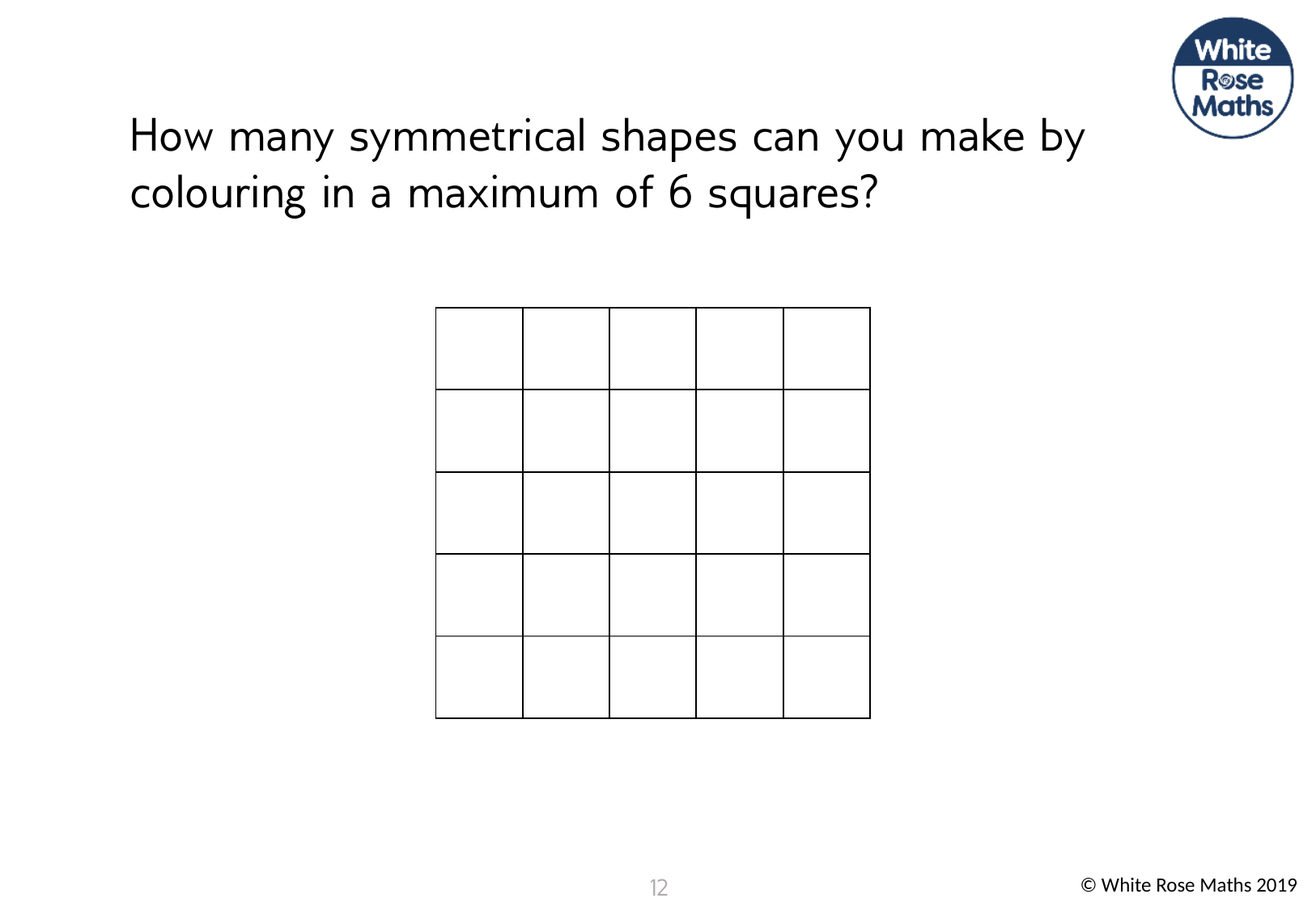

How many symmetrical shapes can you make by colouring in a maximum of 6 squares?

|  |  |  |  |  |
| --- | --- | --- | --- | --- |
|  |  |  |  |  |
|  |  |  |  |  |
|  |  |  |  |  |
|  |  |  |  |  |
12